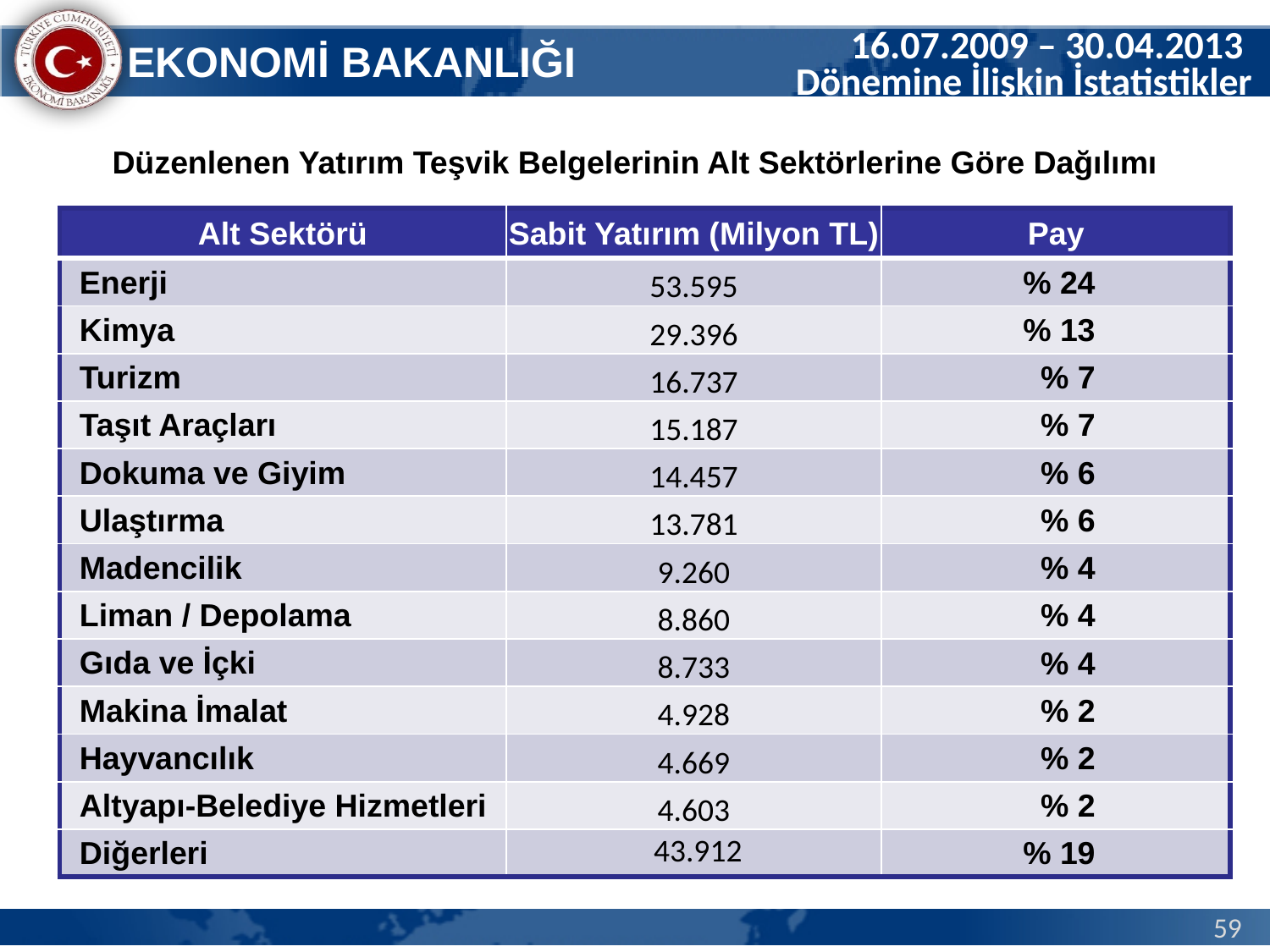

16.07.2009 – 30.04.2013
Dönemine İlişkin İstatistikler
Düzenlenen Yatırım Teşvik Belgelerinin Alt Sektörlerine Göre Dağılımı
| Alt Sektörü | Sabit Yatırım (Milyon TL) | Pay |
| --- | --- | --- |
| Enerji | 53.595 | % 24 |
| Kimya | 29.396 | % 13 |
| Turizm | 16.737 | % 7 |
| Taşıt Araçları | 15.187 | % 7 |
| Dokuma ve Giyim | 14.457 | % 6 |
| Ulaştırma | 13.781 | % 6 |
| Madencilik | 9.260 | % 4 |
| Liman / Depolama | 8.860 | % 4 |
| Gıda ve İçki | 8.733 | % 4 |
| Makina İmalat | 4.928 | % 2 |
| Hayvancılık | 4.669 | % 2 |
| Altyapı-Belediye Hizmetleri | 4.603 | % 2 |
| Diğerleri | 43.912 | % 19 |